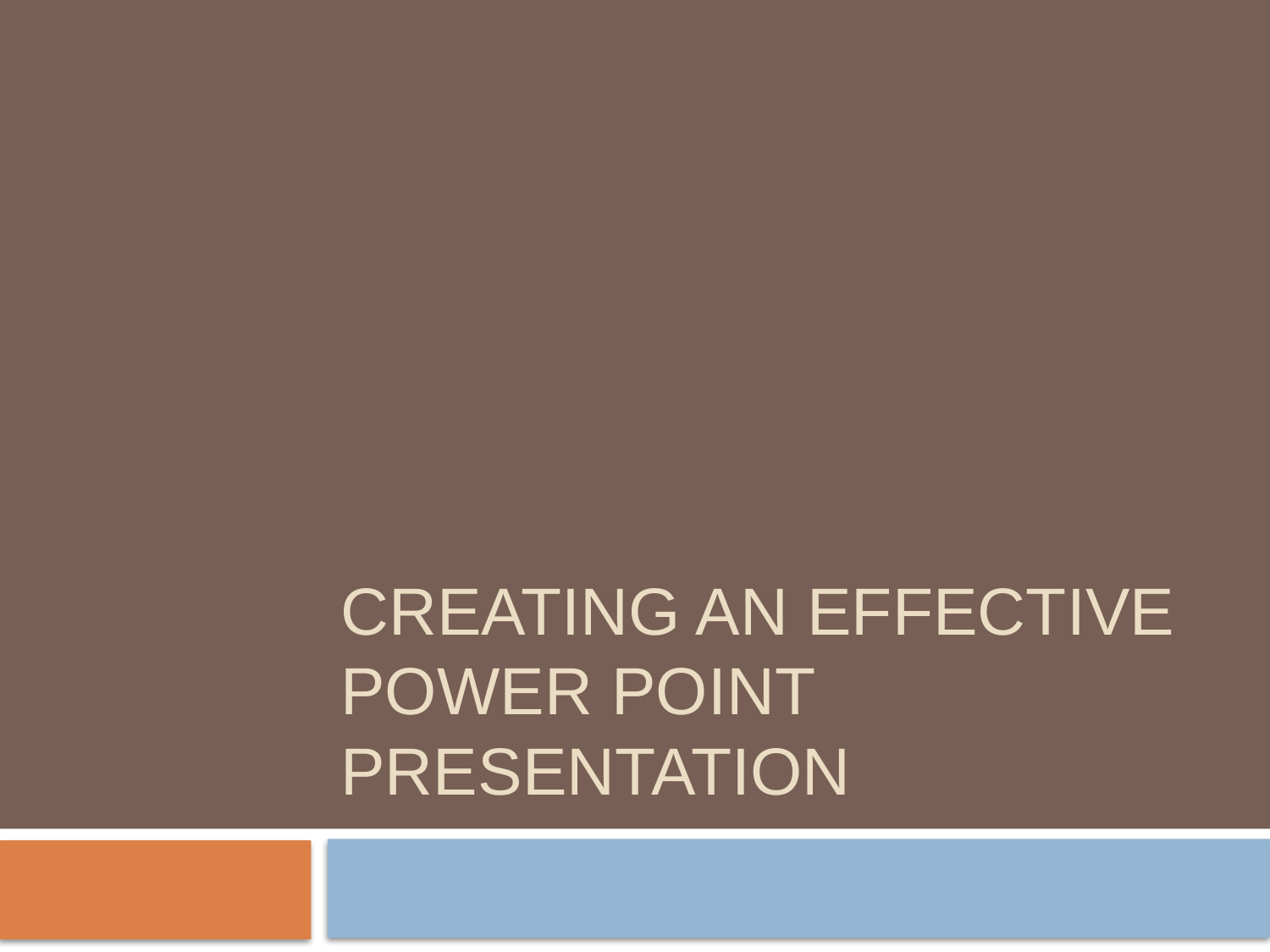

# Creating an effective Power Point Presentation